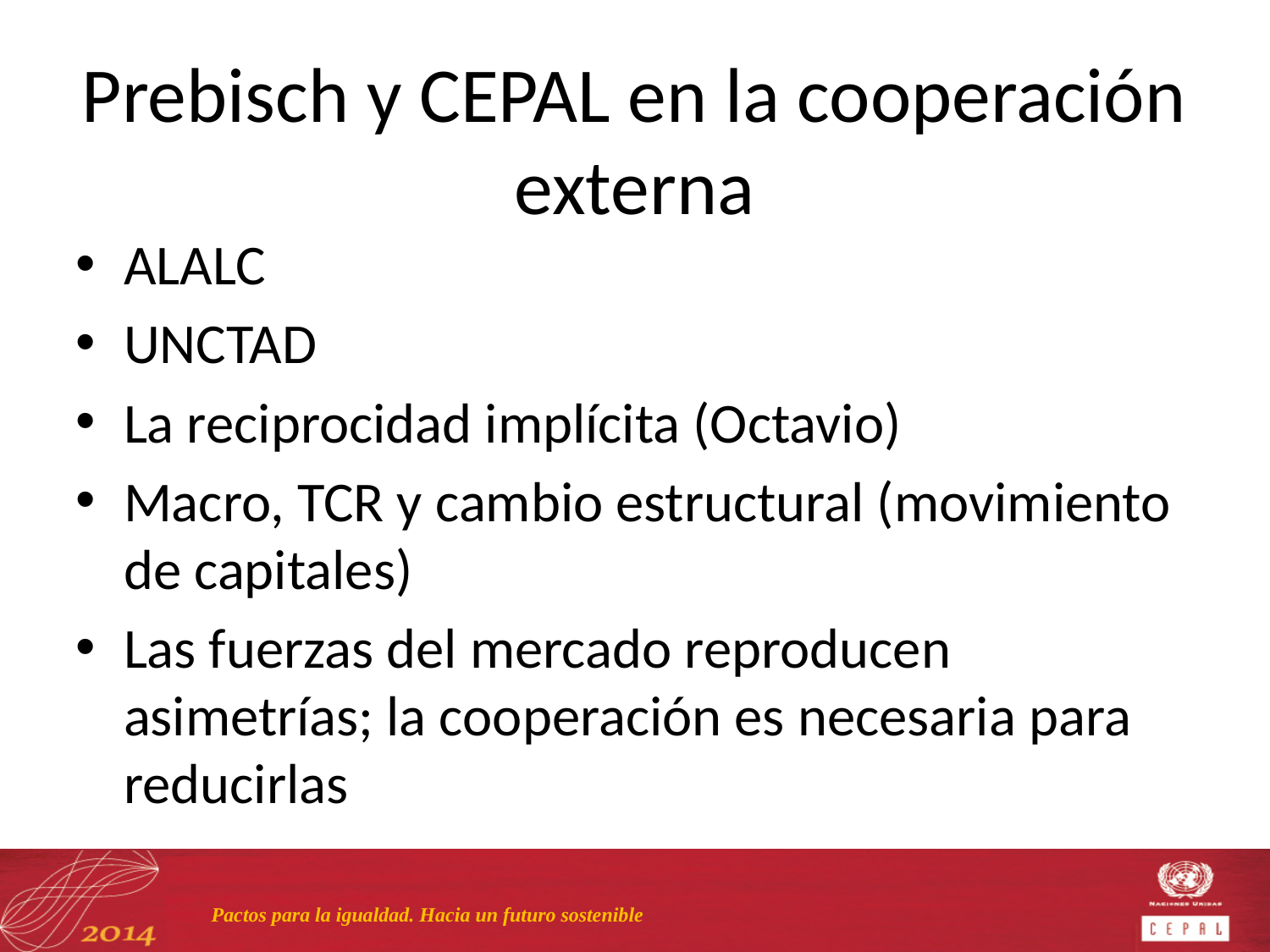

# Prebisch y CEPAL en la cooperación externa
ALALC
UNCTAD
La reciprocidad implícita (Octavio)
Macro, TCR y cambio estructural (movimiento de capitales)
Las fuerzas del mercado reproducen asimetrías; la cooperación es necesaria para reducirlas